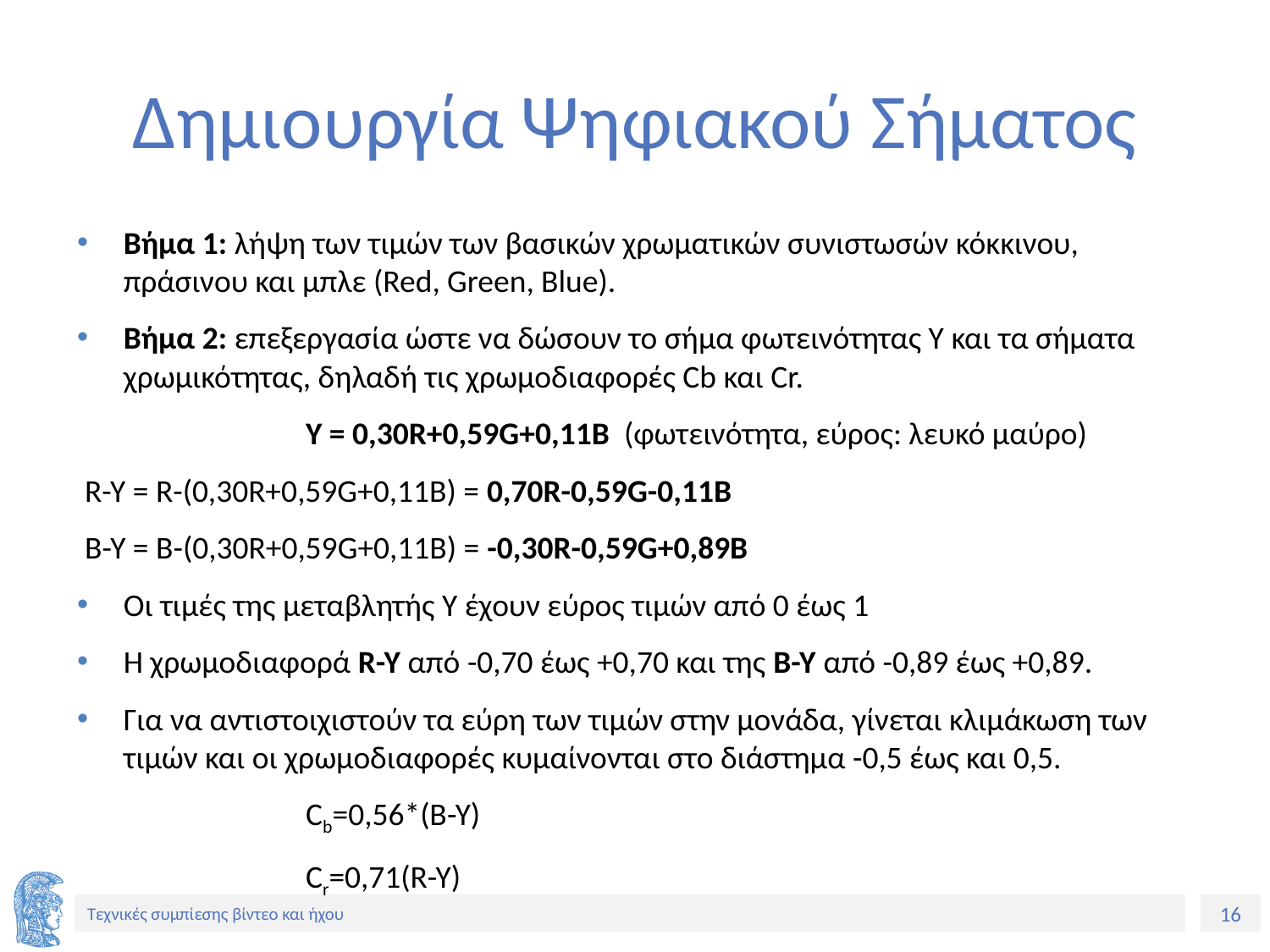

# Δημιουργία Ψηφιακού Σήματος
Βήμα 1: λήψη των τιμών των βασικών χρωματικών συνιστωσών κόκκινου, πράσινου και μπλε (Red, Green, Blue).
Βήμα 2: επεξεργασία ώστε να δώσουν το σήμα φωτεινότητας Y και τα σήματα χρωμικότητας, δηλαδή τις χρωμοδιαφορές Cb και Cr.
		Y = 0,30R+0,59G+0,11B  (φωτεινότητα, εύρος: λευκό μαύρο)
		R-Y = R-(0,30R+0,59G+0,11B) = 0,70R-0,59G-0,11B
		B-Y = B-(0,30R+0,59G+0,11B) = -0,30R-0,59G+0,89B
Οι τιμές της μεταβλητής Y έχουν εύρος τιμών από 0 έως 1
Η χρωμοδιαφορά R-Y από -0,70 έως +0,70 και της B-Y από -0,89 έως +0,89.
Για να αντιστοιχιστούν τα εύρη των τιμών στην μονάδα, γίνεται κλιμάκωση των τιμών και οι χρωμοδιαφορές κυμαίνονται στο διάστημα -0,5 έως και 0,5.
		Cb=0,56*(B-Y)
		Cr=0,71(R-Y)